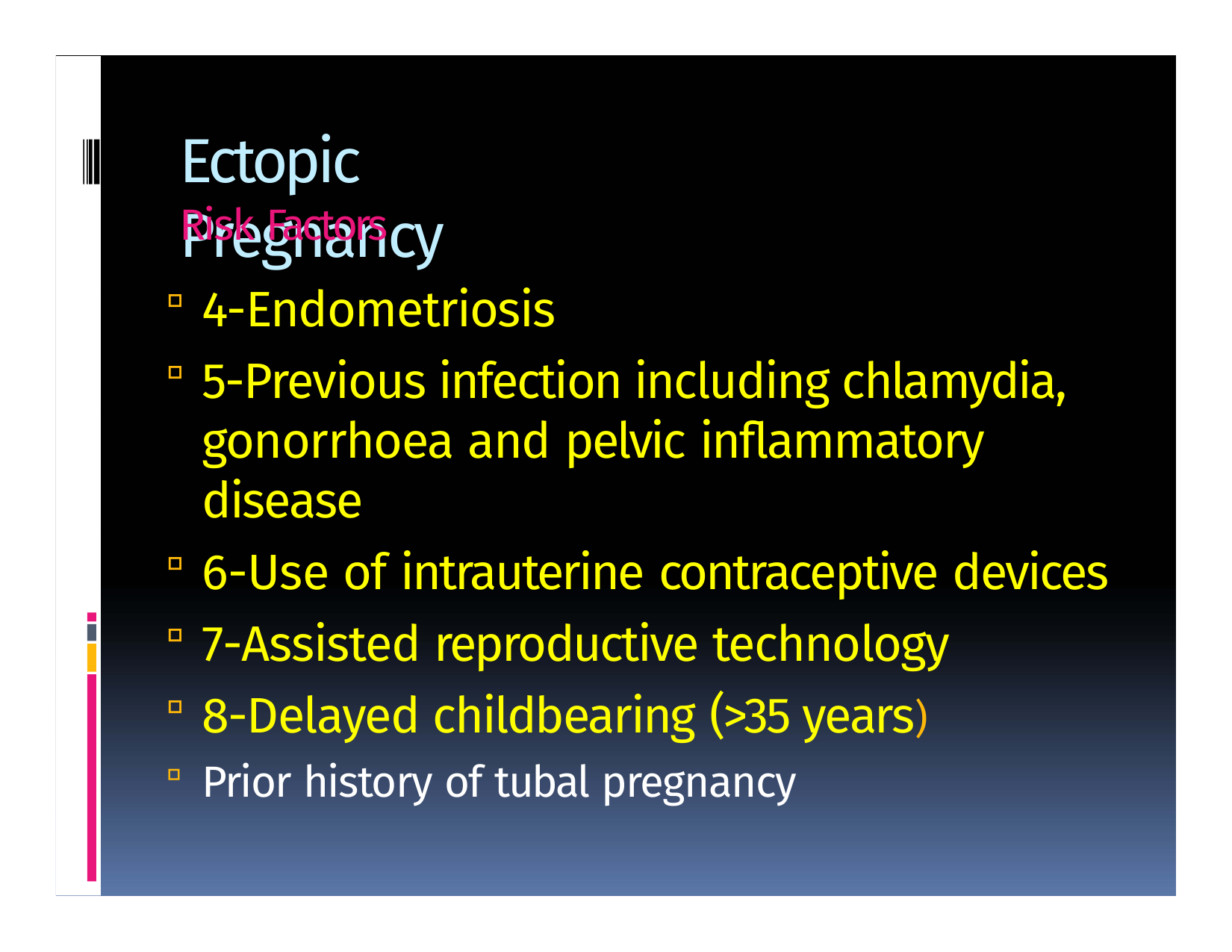

# Ectopic Pregnancy
Risk Factors
4-Endometriosis
5-Previous infection including chlamydia,  gonorrhoea and pelvic inflammatory disease
6-Use of intrauterine contraceptive devices
7-Assisted reproductive technology
8-Delayed childbearing (>35 years)
Prior history of tubal pregnancy